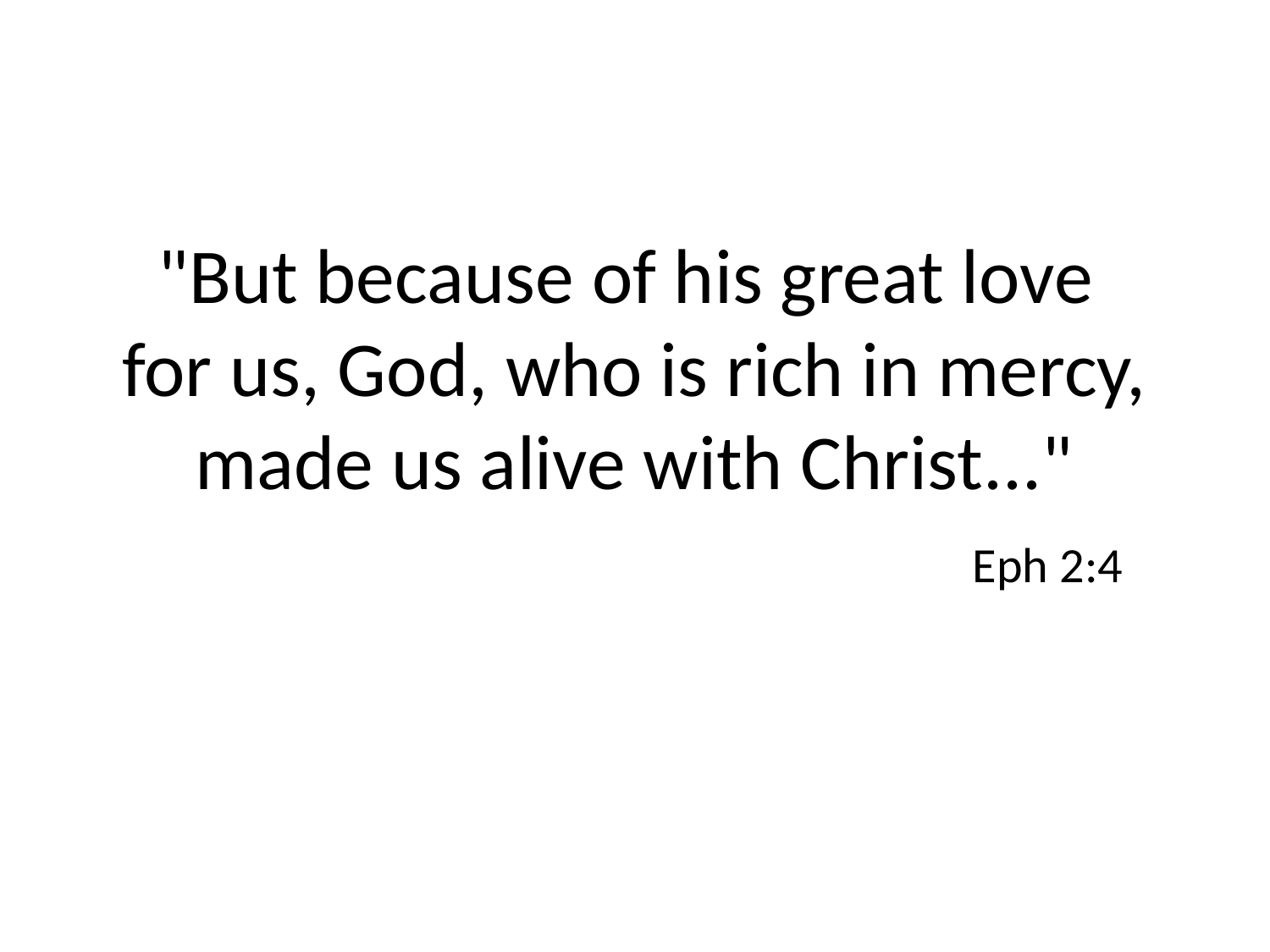

# "But because of his great love for us, God, who is rich in mercy, made us alive with Christ..." Eph 2:4